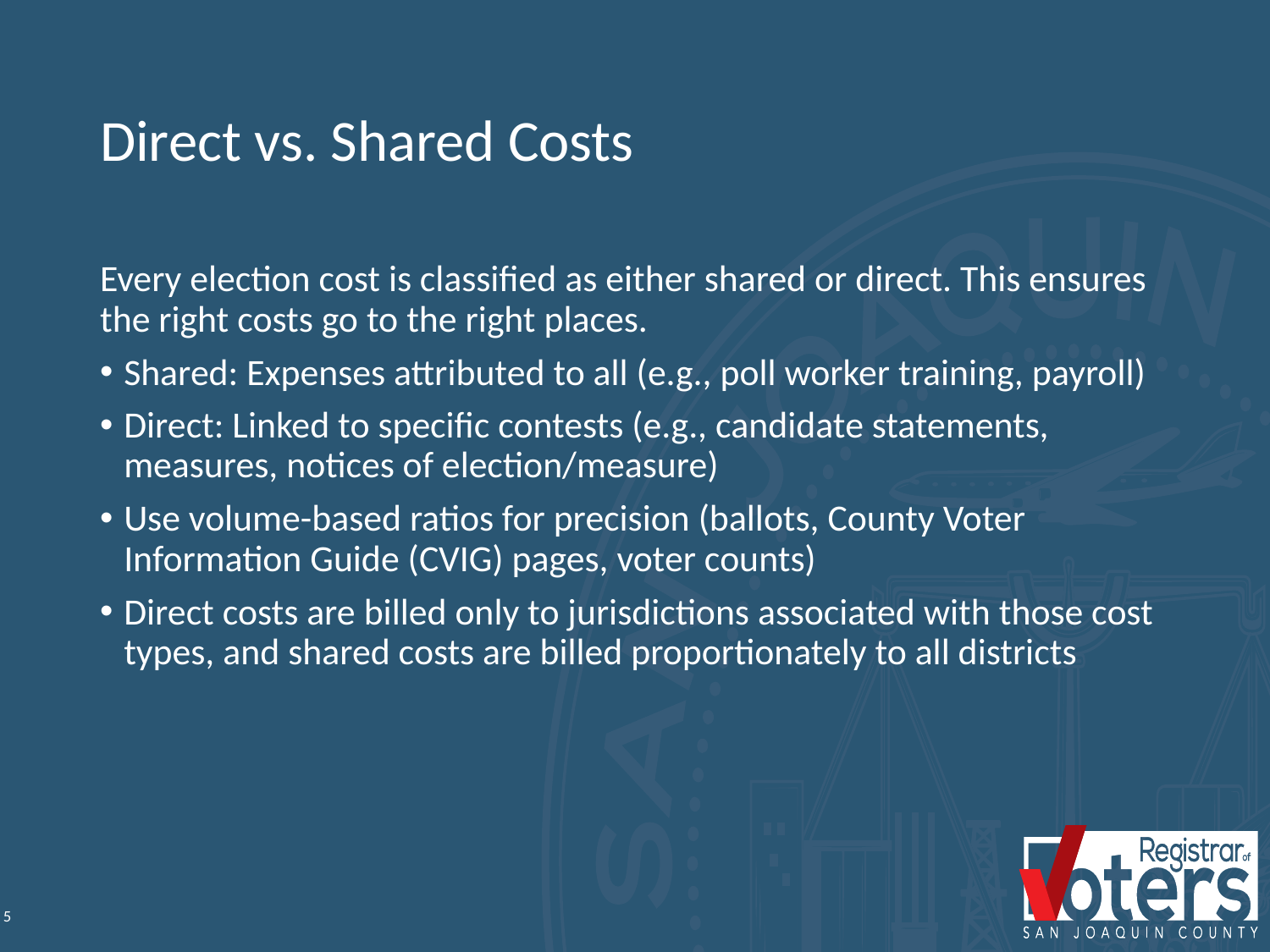

# Direct vs. Shared Costs
Every election cost is classified as either shared or direct. This ensures the right costs go to the right places.
Shared: Expenses attributed to all (e.g., poll worker training, payroll)
Direct: Linked to specific contests (e.g., candidate statements, measures, notices of election/measure)
Use volume-based ratios for precision (ballots, County Voter Information Guide (CVIG) pages, voter counts)
Direct costs are billed only to jurisdictions associated with those cost types, and shared costs are billed proportionately to all districts